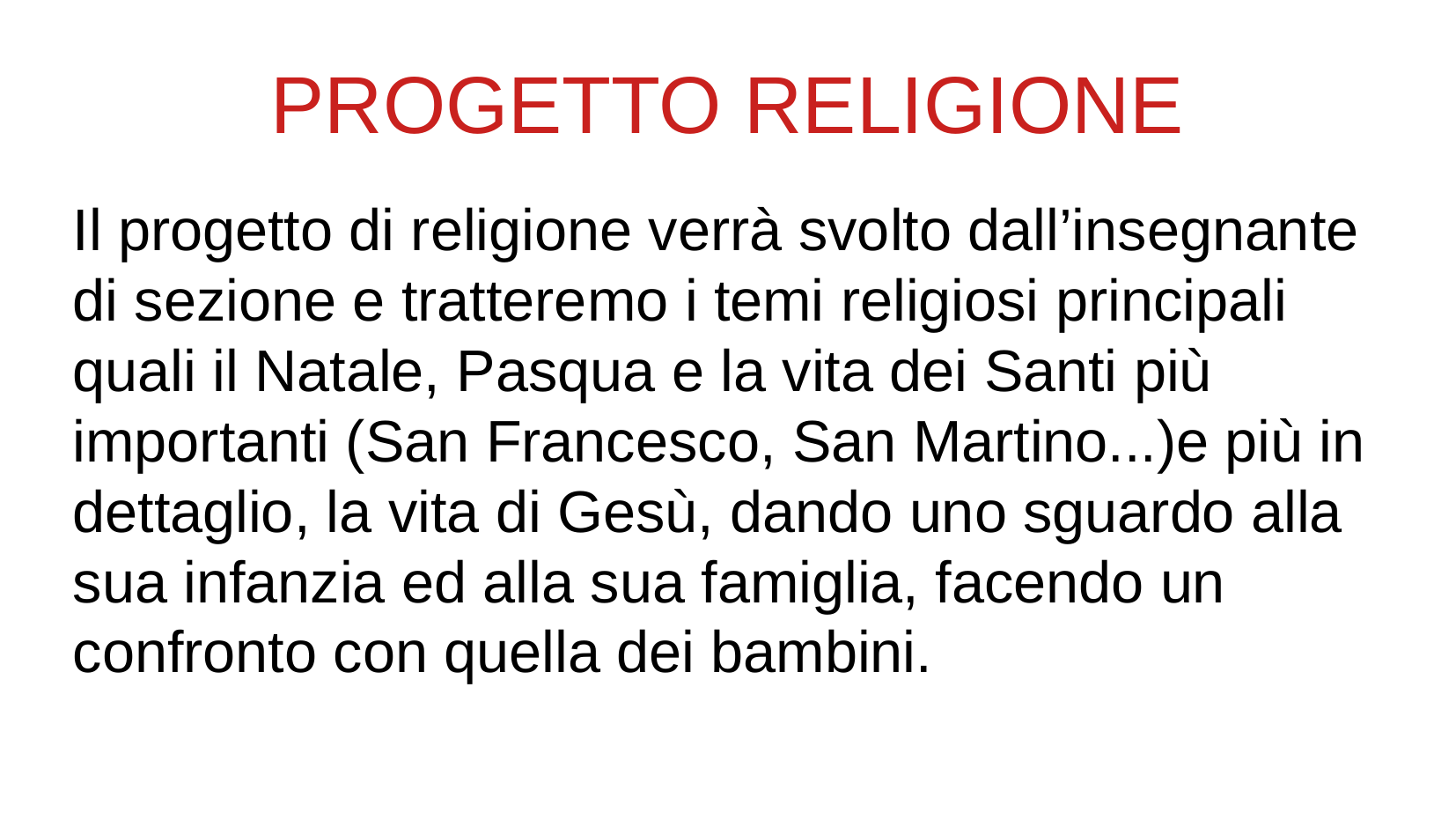

PROGETTO RELIGIONE
Il progetto di religione verrà svolto dall’insegnante di sezione e tratteremo i temi religiosi principali quali il Natale, Pasqua e la vita dei Santi più importanti (San Francesco, San Martino...)e più in dettaglio, la vita di Gesù, dando uno sguardo alla sua infanzia ed alla sua famiglia, facendo un confronto con quella dei bambini.